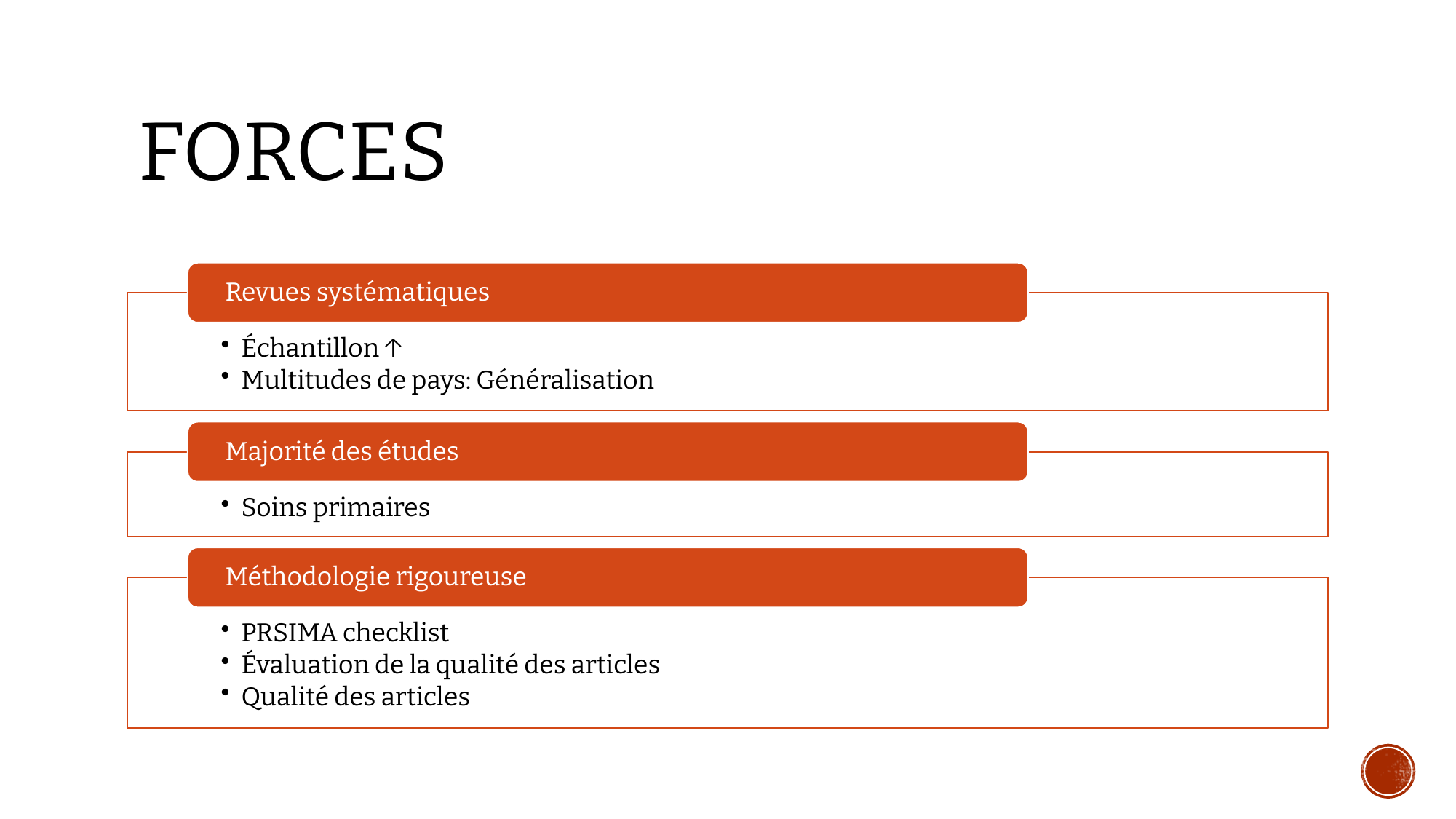

# Forces
Échantillon ↑
Multitudes de pays: Généralisation
Revues systématiques
Soins primaires
Majorité des études
PRSIMA checklist
Évaluation de la qualité des articles
Qualité des articles
Méthodologie rigoureuse